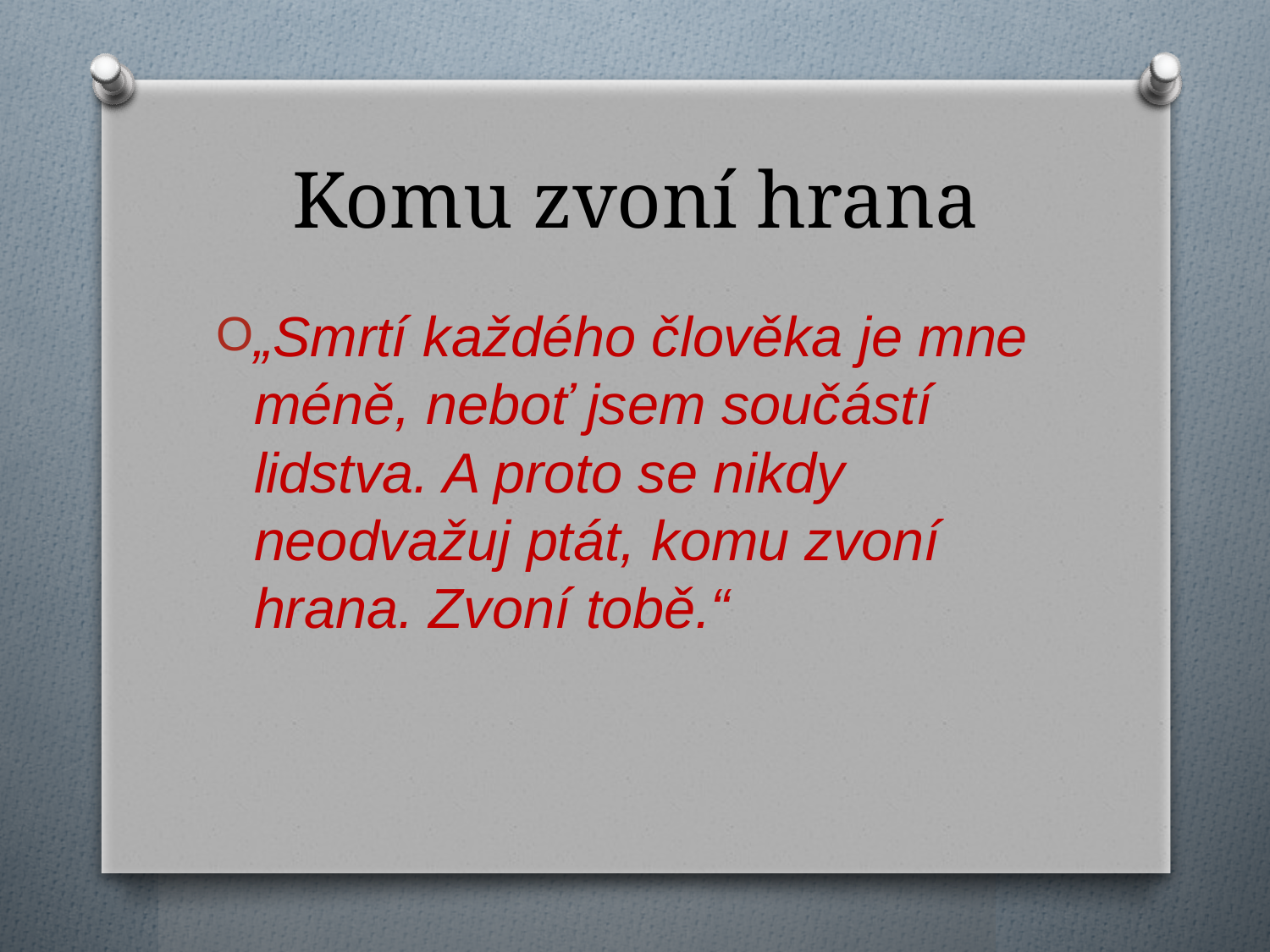

# Komu zvoní hrana
„Smrtí každého člověka je mne méně, neboť jsem součástí lidstva. A proto se nikdy neodvažuj ptát, komu zvoní hrana. Zvoní tobě.“